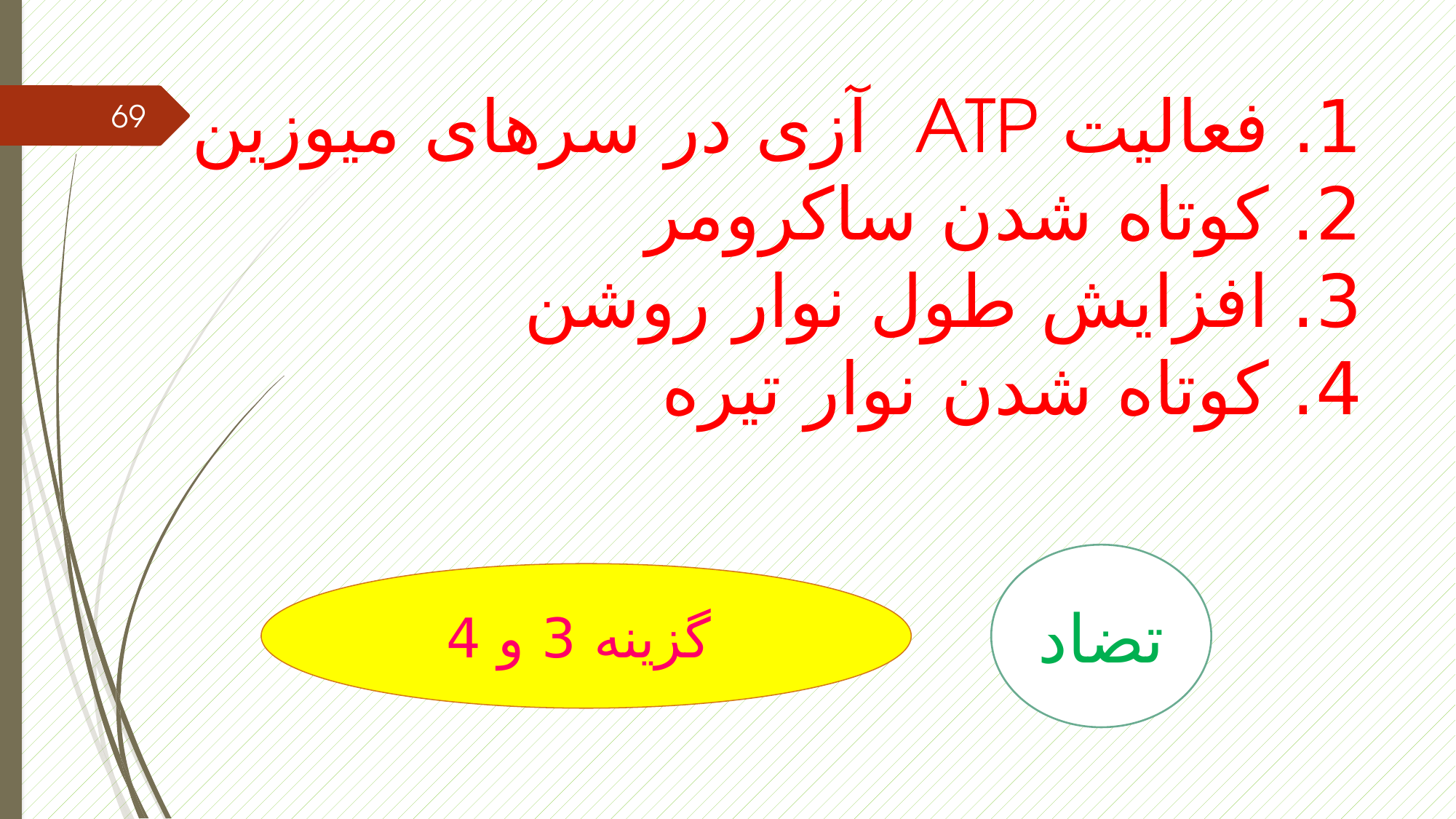

# 1. فعالیت ATP  آزی در سرهای میوزین 2. کوتاه شدن ساکرومر 3. افزایش طول نوار روشن 4. کوتاه شدن نوار تیره
69
تضاد
گزینه 3 و 4